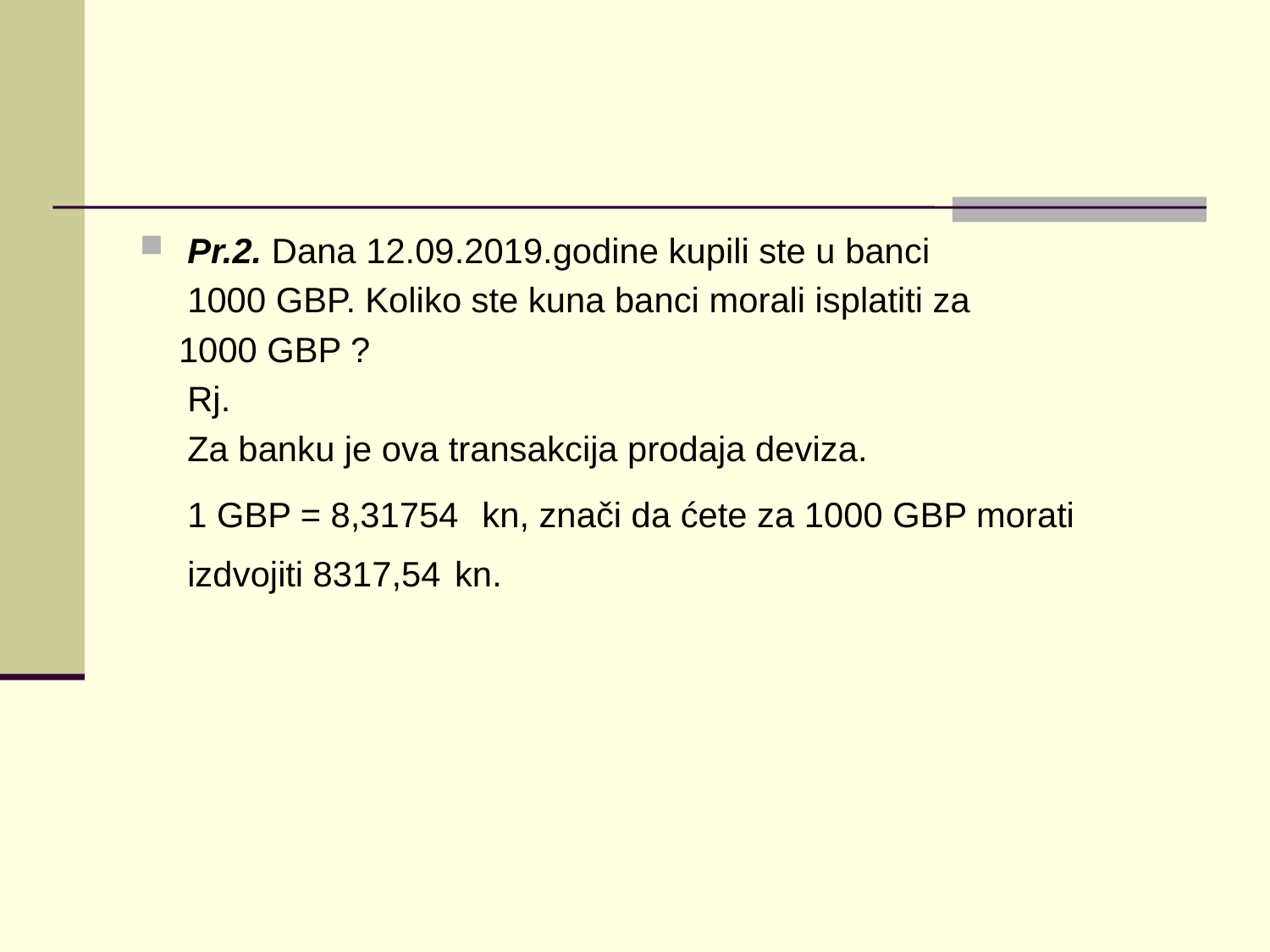

#
Pr.2. Dana 12.09.2019.godine kupili ste u banci
	1000 GBP. Koliko ste kuna banci morali isplatiti za
    1000 GBP ?
	Rj.
	Za banku je ova transakcija prodaja deviza.
	1 GBP = 8,31754  kn, znači da ćete za 1000 GBP morati izdvojiti 8317,54 kn.